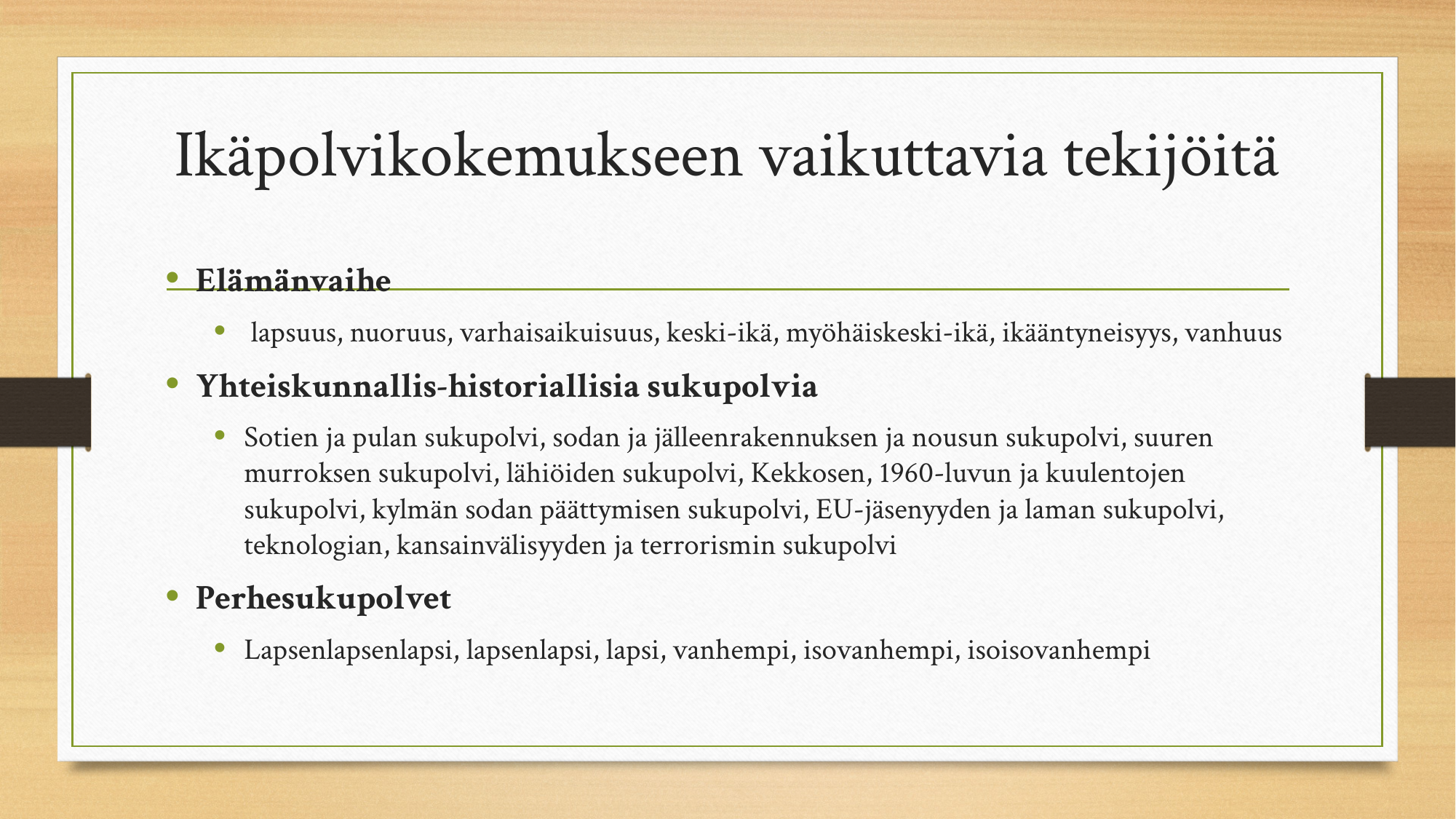

# Ikäpolvikokemukseen vaikuttavia tekijöitä
Elämänvaihe
 lapsuus, nuoruus, varhaisaikuisuus, keski-ikä, myöhäiskeski-ikä, ikääntyneisyys, vanhuus
Yhteiskunnallis-historiallisia sukupolvia
Sotien ja pulan sukupolvi, sodan ja jälleenrakennuksen ja nousun sukupolvi, suuren murroksen sukupolvi, lähiöiden sukupolvi, Kekkosen, 1960-luvun ja kuulentojen sukupolvi, kylmän sodan päättymisen sukupolvi, EU-jäsenyyden ja laman sukupolvi, teknologian, kansainvälisyyden ja terrorismin sukupolvi
Perhesukupolvet
Lapsenlapsenlapsi, lapsenlapsi, lapsi, vanhempi, isovanhempi, isoisovanhempi